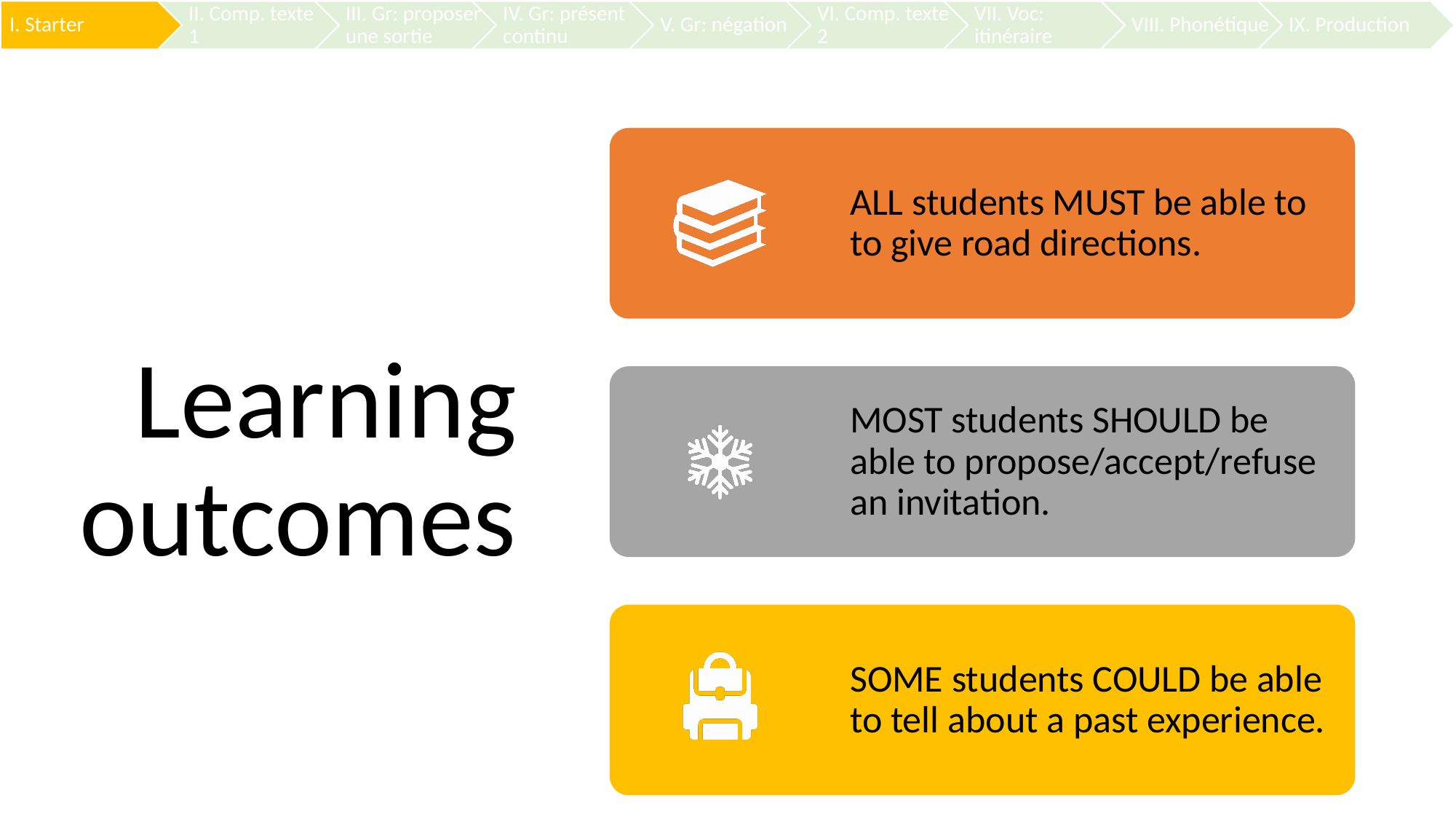

I. Starter
II. Comp. texte 1
III. Gr: proposer une sortie
IV. Gr: présent continu
V. Gr: négation
VI. Comp. texte 2
VII. Voc: itinéraire
VIII. Phonétique
IX. Production
ALL students MUST be able to to give road directions.
MOST students SHOULD be able to propose/accept/refuse an invitation.
SOME students COULD be able to tell about a past experience.
# Learning outcomes